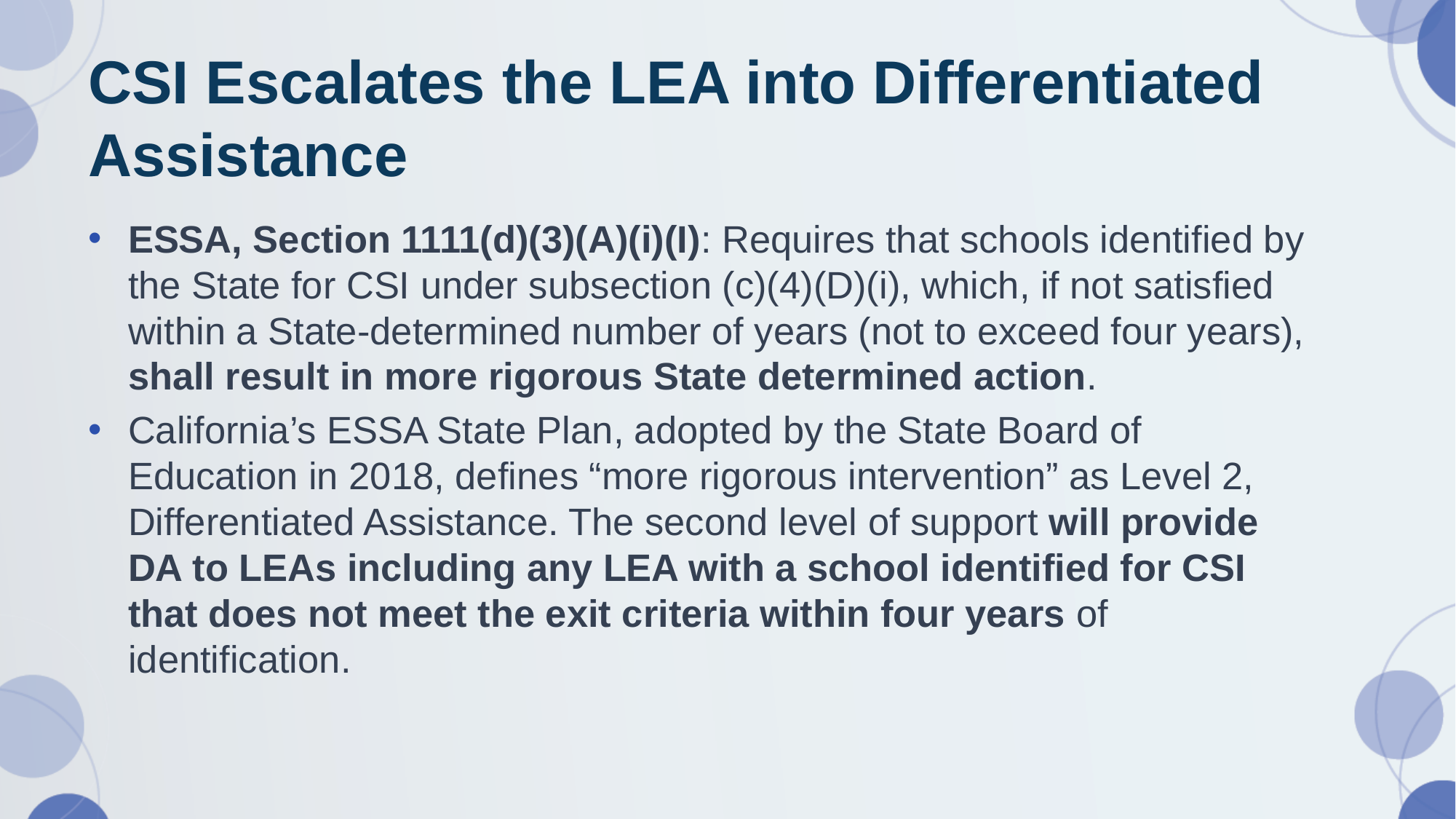

# CSI Escalates the LEA into Differentiated Assistance
ESSA, Section 1111(d)(3)(A)(i)(I): Requires that schools identified by the State for CSI under subsection (c)(4)(D)(i), which, if not satisfied within a State-determined number of years (not to exceed four years), shall result in more rigorous State determined action.
California’s ESSA State Plan, adopted by the State Board of Education in 2018, defines “more rigorous intervention” as Level 2, Differentiated Assistance. The second level of support will provide DA to LEAs including any LEA with a school identified for CSI that does not meet the exit criteria within four years of identification.